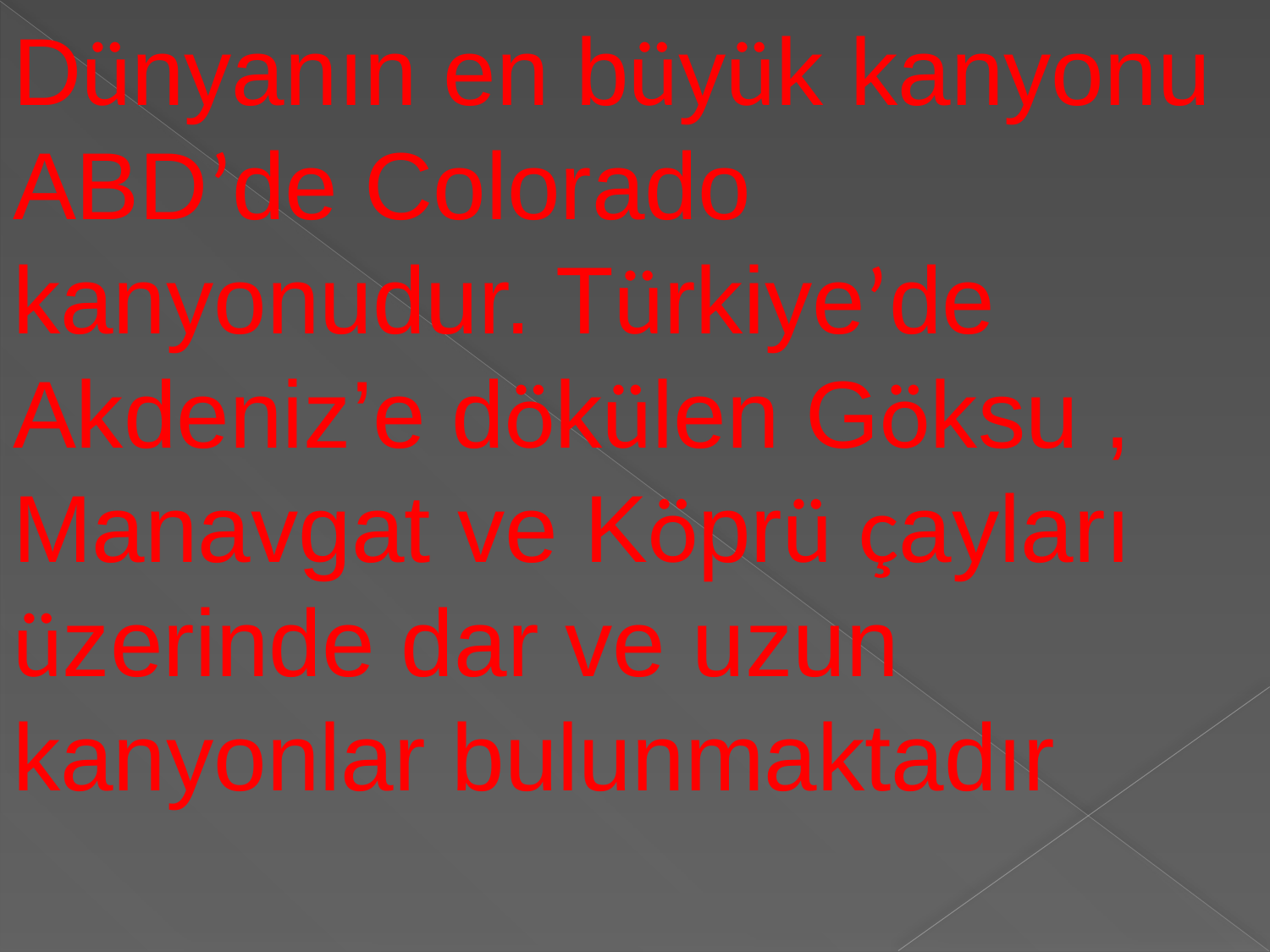

Dünyanın en büyük kanyonu ABD’de Colorado kanyonudur. Türkiye’de Akdeniz’e dökülen Göksu , Manavgat ve Köprü çayları üzerinde dar ve uzun kanyonlar bulunmaktadır